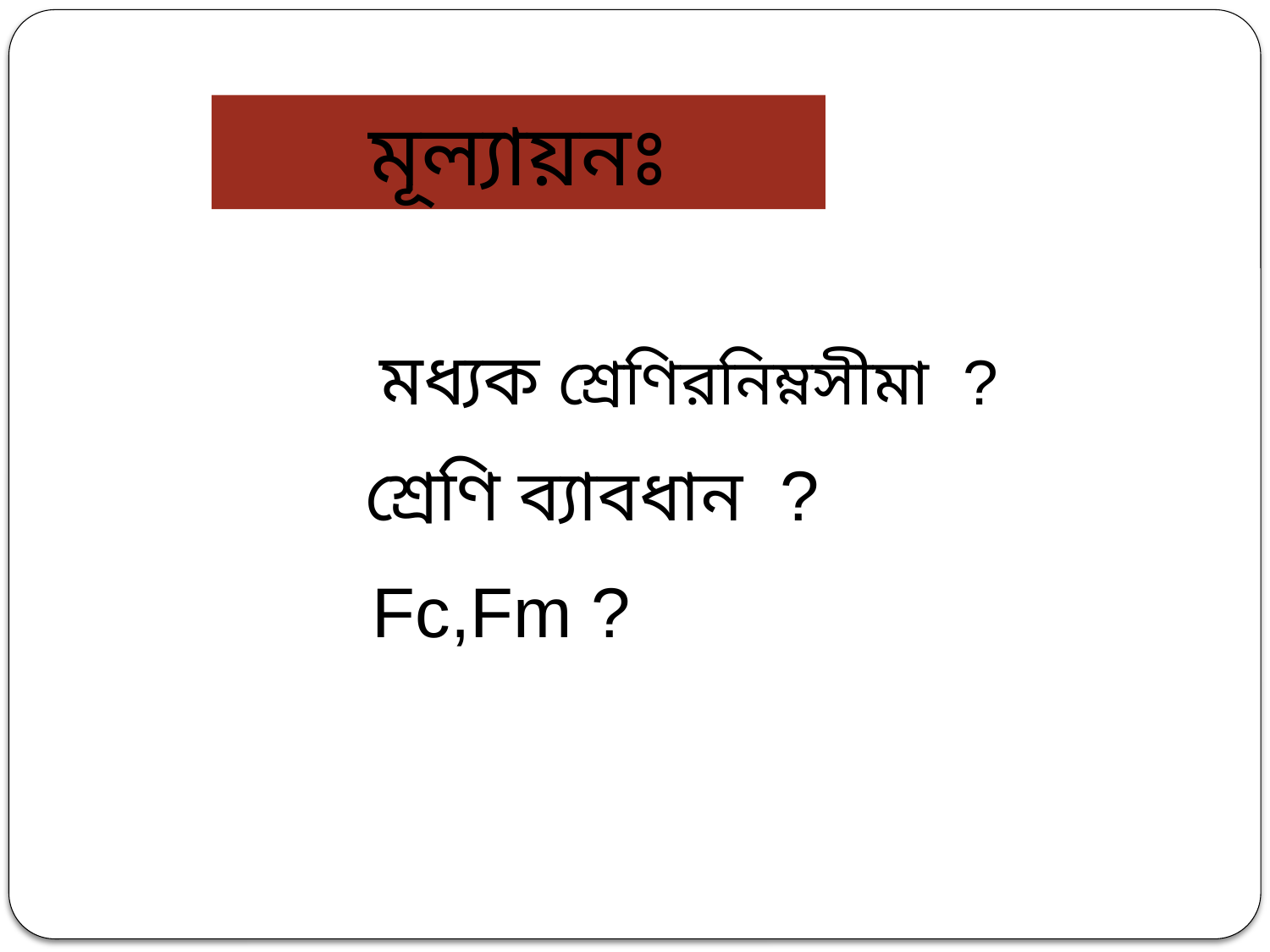

মূল্যায়নঃ
মধ্যক শ্রেণিরনিম্নসীমা  ?
শ্রেণি ব্যাবধান  ?
Fc,Fm ?